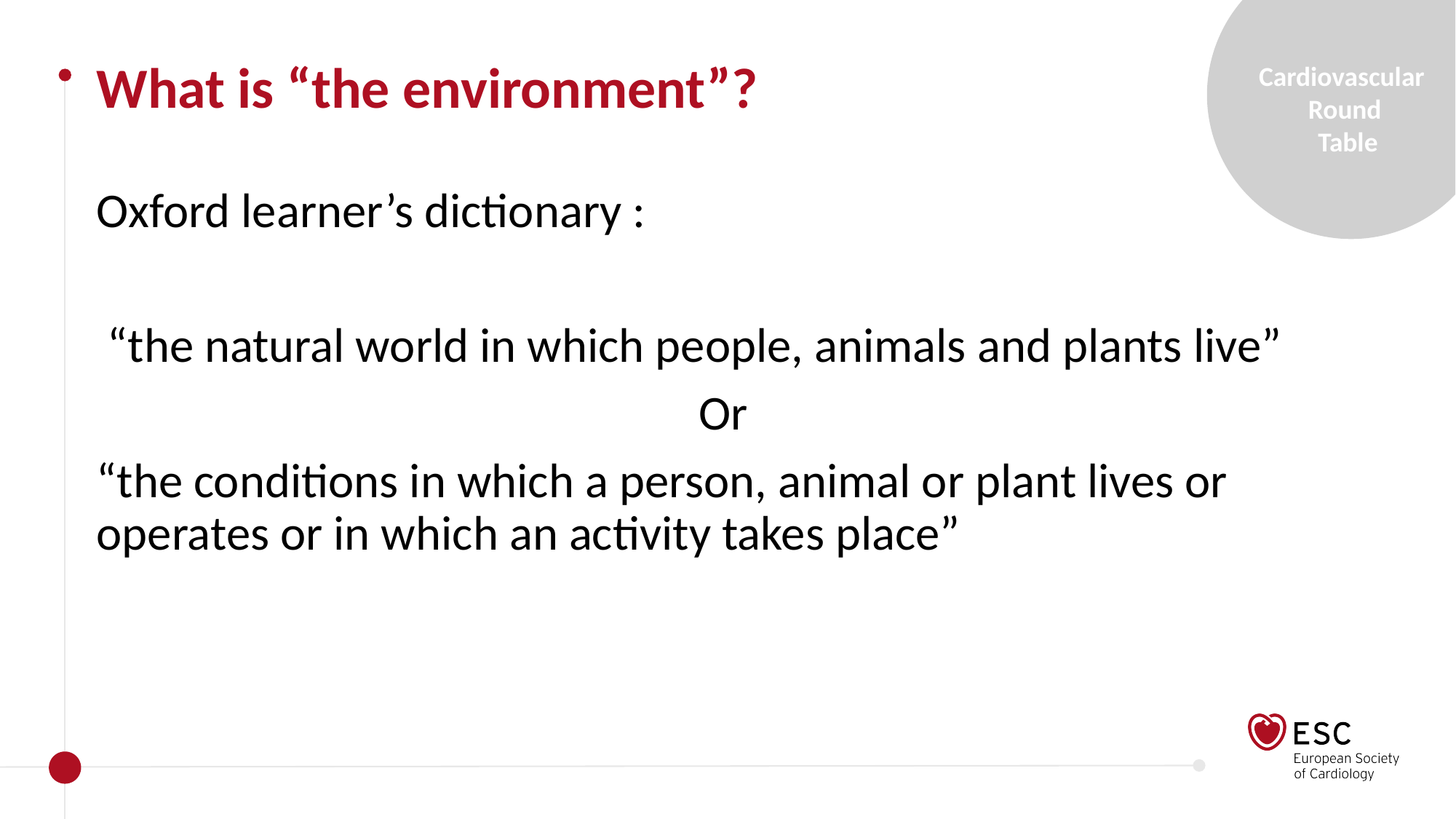

What is “the environment”?
Oxford learner’s dictionary :

 “the natural world in which people, animals and plants live”
Or
“the conditions in which a person, animal or plant lives or operates or in which an activity takes place”